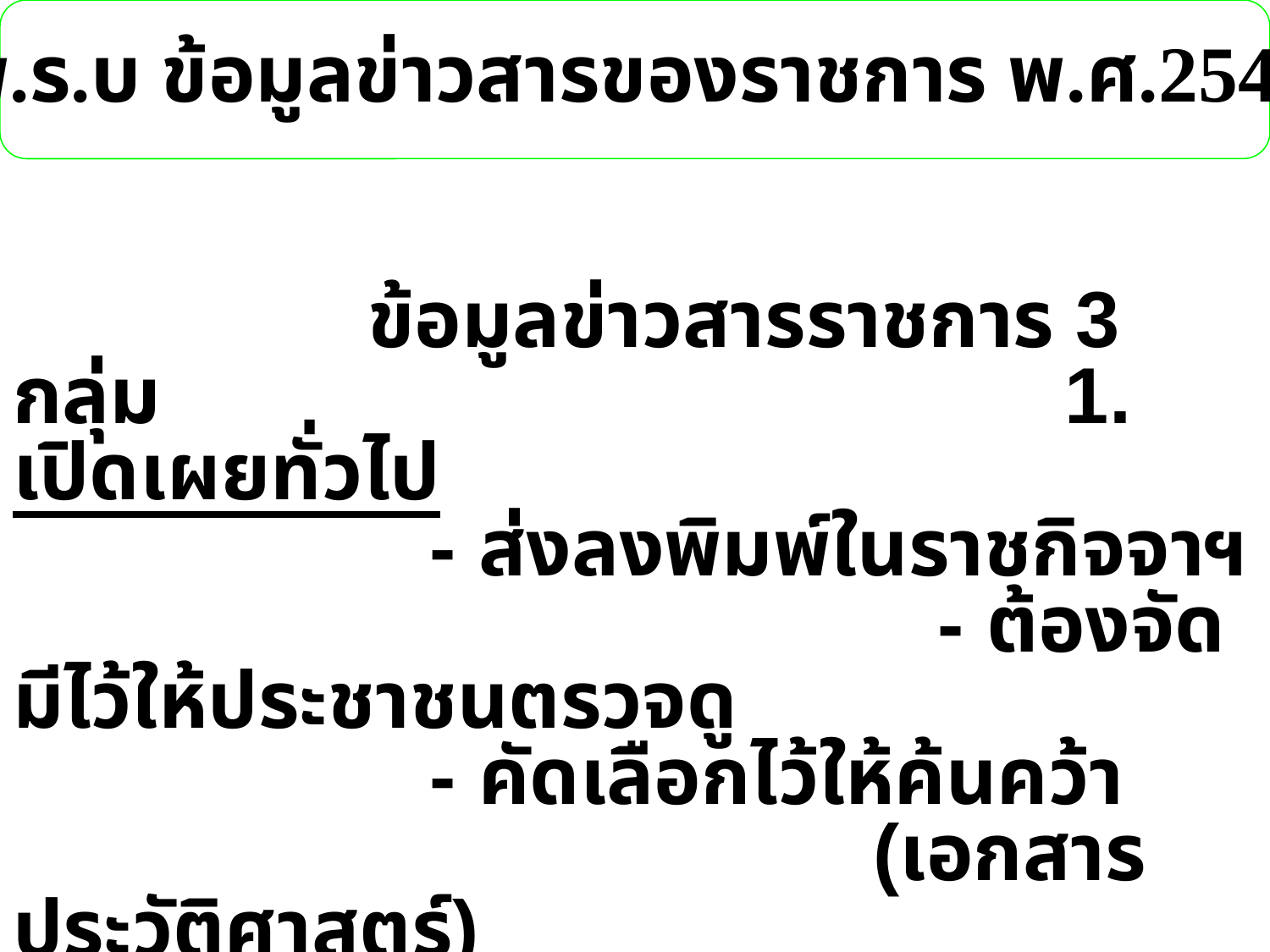

#
พ.ร.บ ข้อมูลข่าวสารของราชการ พ.ศ.2540

	           ข้อมูลข่าวสารราชการ 3 กลุ่ม                             	              1. เปิดเผยทั่วไป                                          	              - ส่งลงพิมพ์ในราชกิจจาฯ                             	              - ต้องจัดมีไว้ให้ประชาชนตรวจดู                           	              - คัดเลือกไว้ให้ค้นคว้า                           	                 (เอกสารประวัติศาสตร์)